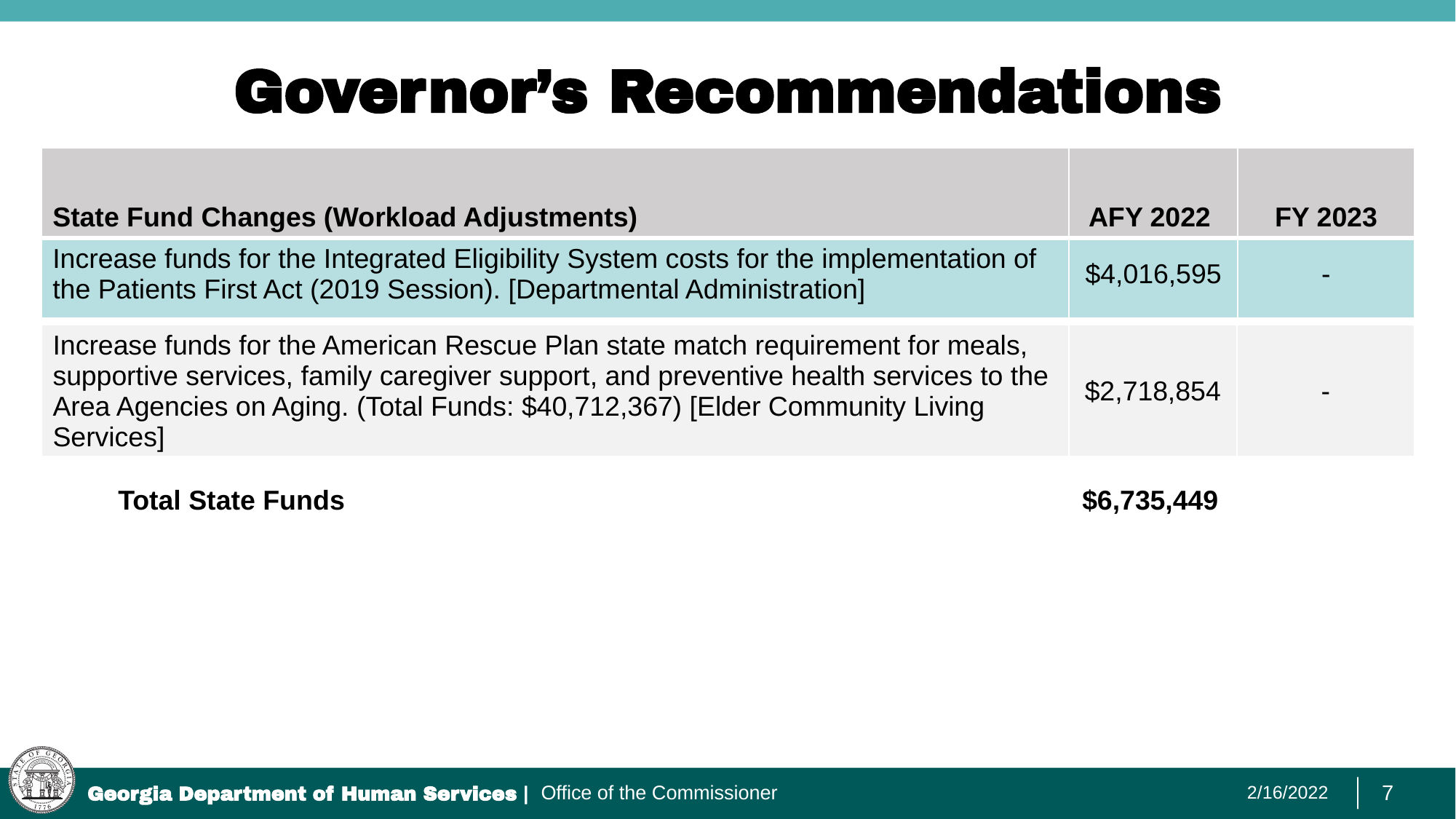

# Governor’s Recommendations
| State Fund Changes (Workload Adjustments) | AFY 2022 | FY 2023 |
| --- | --- | --- |
| Increase funds for the Integrated Eligibility System costs for the implementation of the Patients First Act (2019 Session). [Departmental Administration] | $4,016,595 | - |
| Increase funds for the American Rescue Plan state match requirement for meals, supportive services, family caregiver support, and preventive health services to the Area Agencies on Aging. (Total Funds: $40,712,367) [Elder Community Living Services] | $2,718,854 | - |
| --- | --- | --- |
| Total State Funds | $6,735,449 |  |
| --- | --- | --- |
Office of the Commissioner

2/16/2022